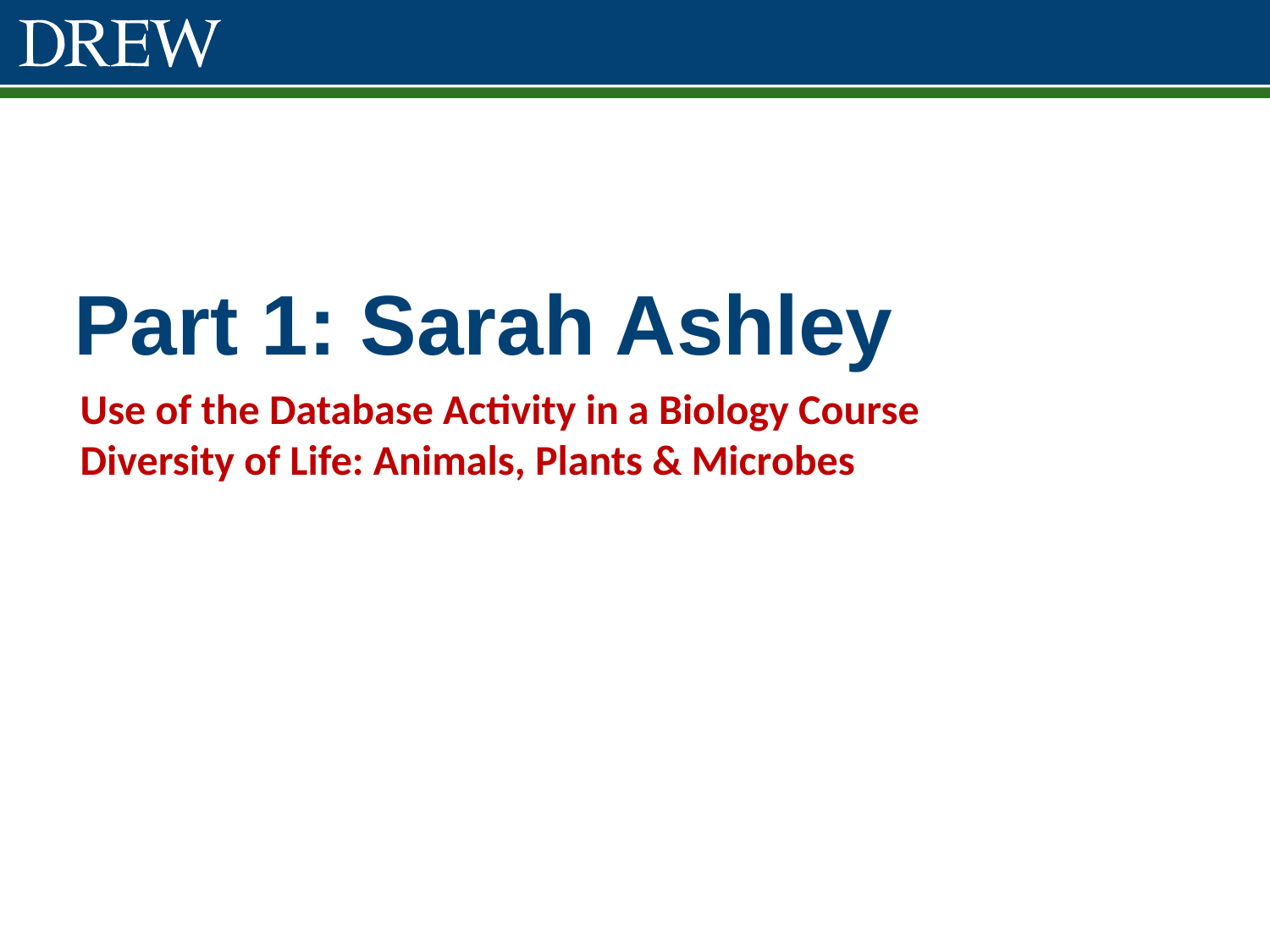

# Part 1: Sarah Ashley
Use of the Database Activity in a Biology Course
Diversity of Life: Animals, Plants & Microbes